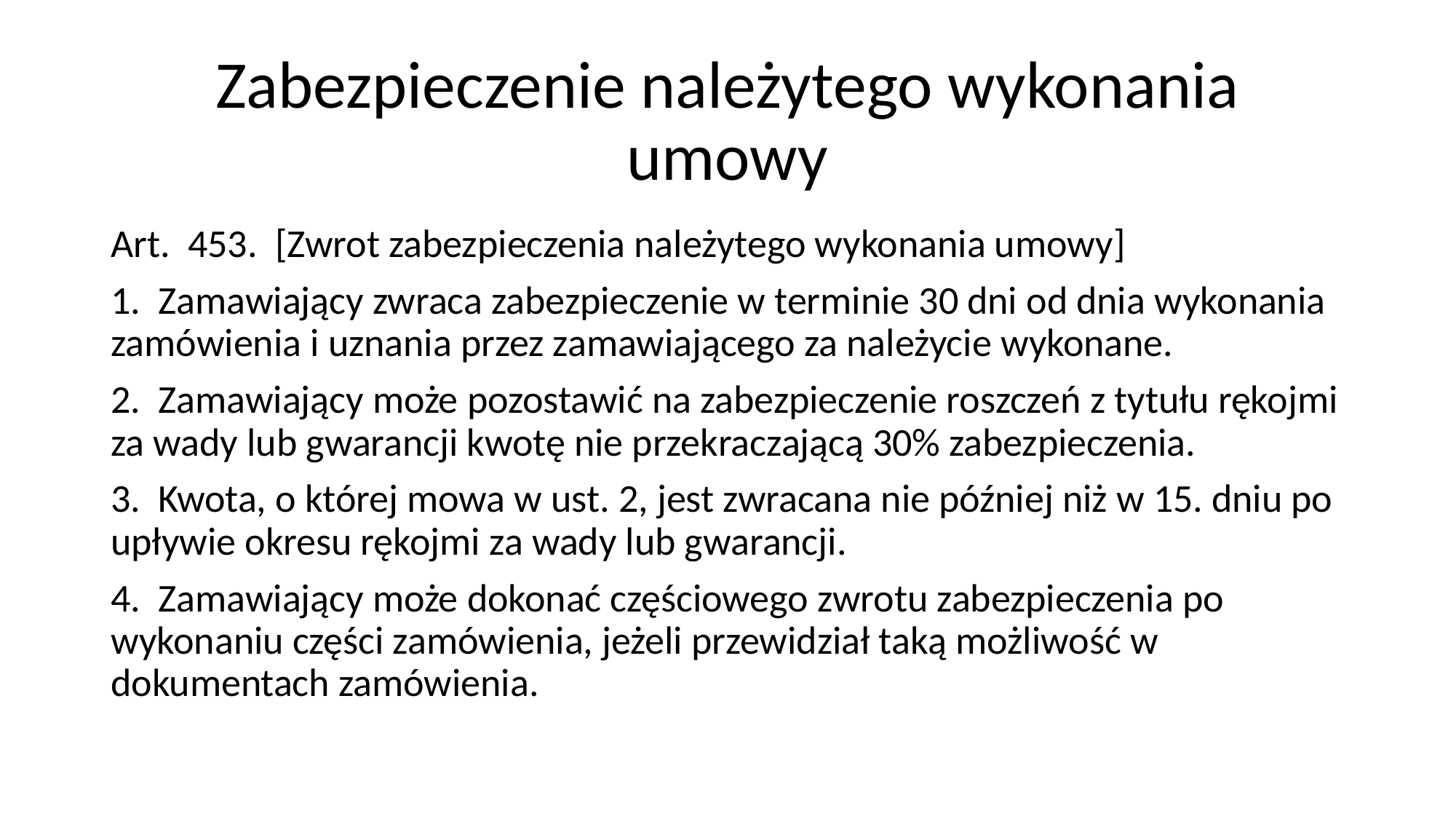

# Zabezpieczenie należytego wykonania umowy
Art.  453.  [Zwrot zabezpieczenia należytego wykonania umowy]
1.  Zamawiający zwraca zabezpieczenie w terminie 30 dni od dnia wykonania zamówienia i uznania przez zamawiającego za należycie wykonane.
2.  Zamawiający może pozostawić na zabezpieczenie roszczeń z tytułu rękojmi za wady lub gwarancji kwotę nie przekraczającą 30% zabezpieczenia.
3.  Kwota, o której mowa w ust. 2, jest zwracana nie później niż w 15. dniu po upływie okresu rękojmi za wady lub gwarancji.
4.  Zamawiający może dokonać częściowego zwrotu zabezpieczenia po wykonaniu części zamówienia, jeżeli przewidział taką możliwość w dokumentach zamówienia.